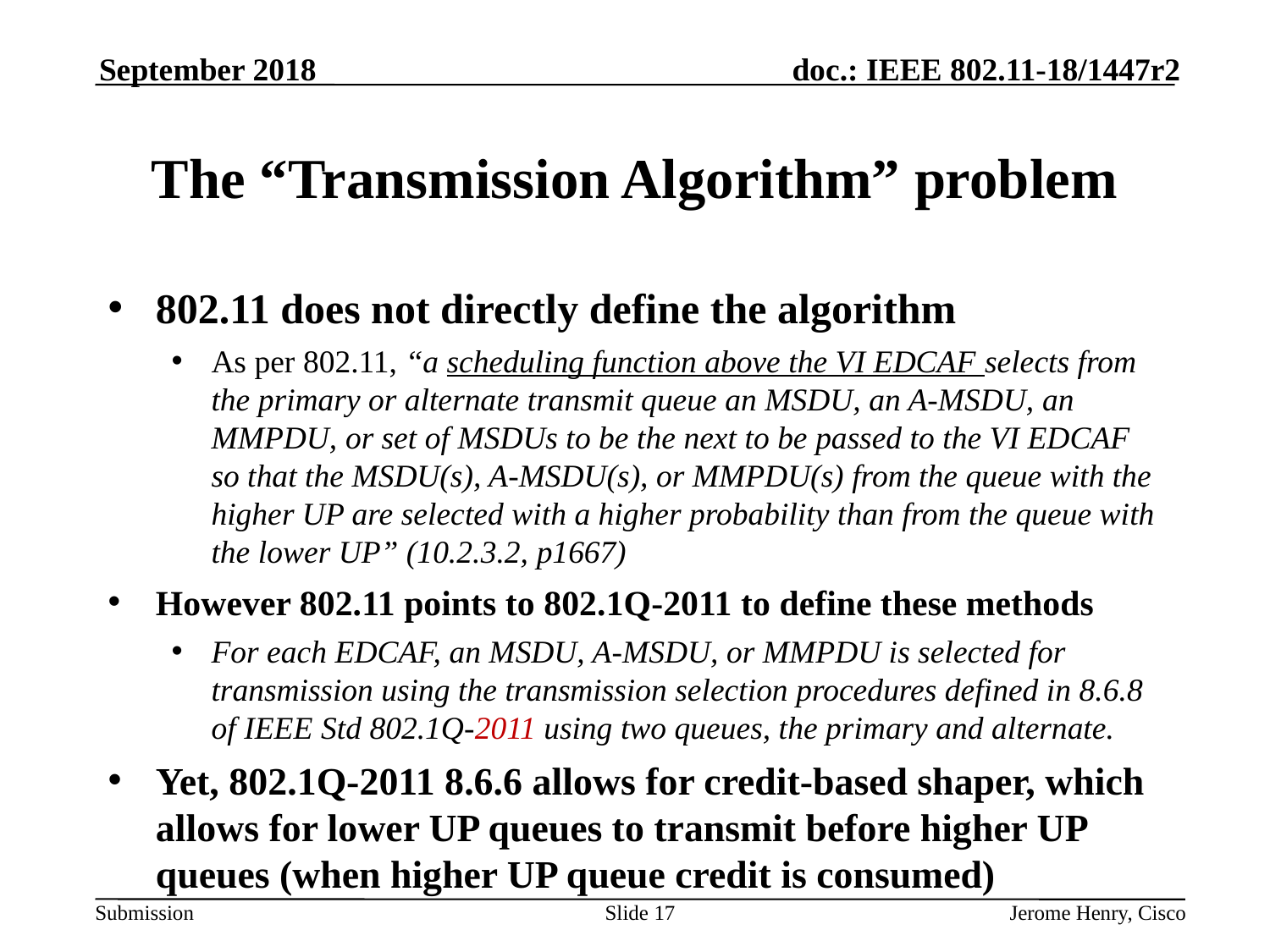

September 2018
# The “Transmission Algorithm” problem
802.11 does not directly define the algorithm
As per 802.11, “a scheduling function above the VI EDCAF selects from the primary or alternate transmit queue an MSDU, an A-MSDU, an MMPDU, or set of MSDUs to be the next to be passed to the VI EDCAF so that the MSDU(s), A-MSDU(s), or MMPDU(s) from the queue with the higher UP are selected with a higher probability than from the queue with the lower UP” (10.2.3.2, p1667)
However 802.11 points to 802.1Q-2011 to define these methods
For each EDCAF, an MSDU, A-MSDU, or MMPDU is selected for transmission using the transmission selection procedures defined in 8.6.8 of IEEE Std 802.1Q-2011 using two queues, the primary and alternate.
Yet, 802.1Q-2011 8.6.6 allows for credit-based shaper, which allows for lower UP queues to transmit before higher UP queues (when higher UP queue credit is consumed)
Slide 17
Jerome Henry, Cisco